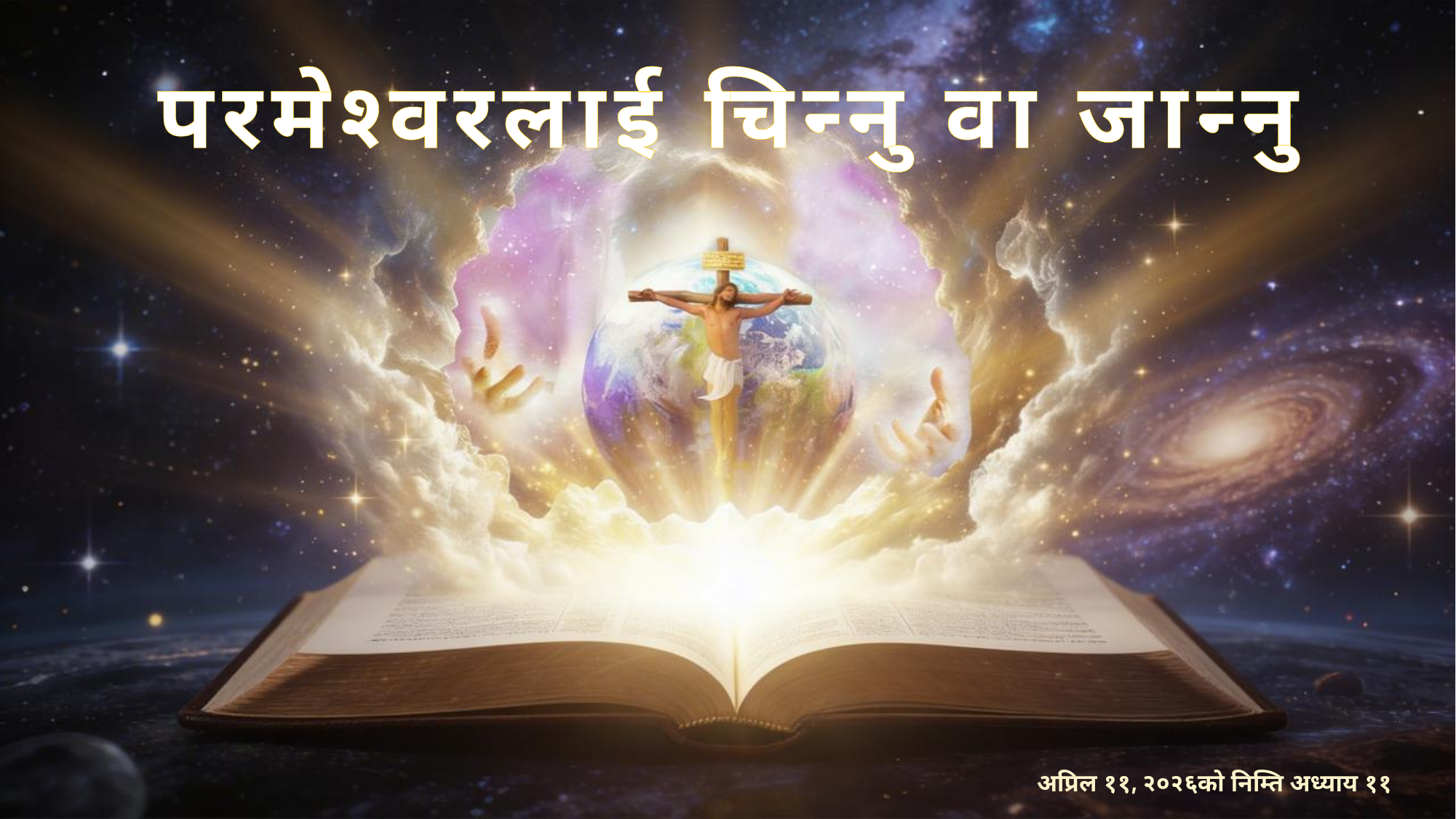

परमेश्वरलाई चिन्नु वा जान्‍नु

अप्रिल ११, २०२६को निम्ति अध्याय ११